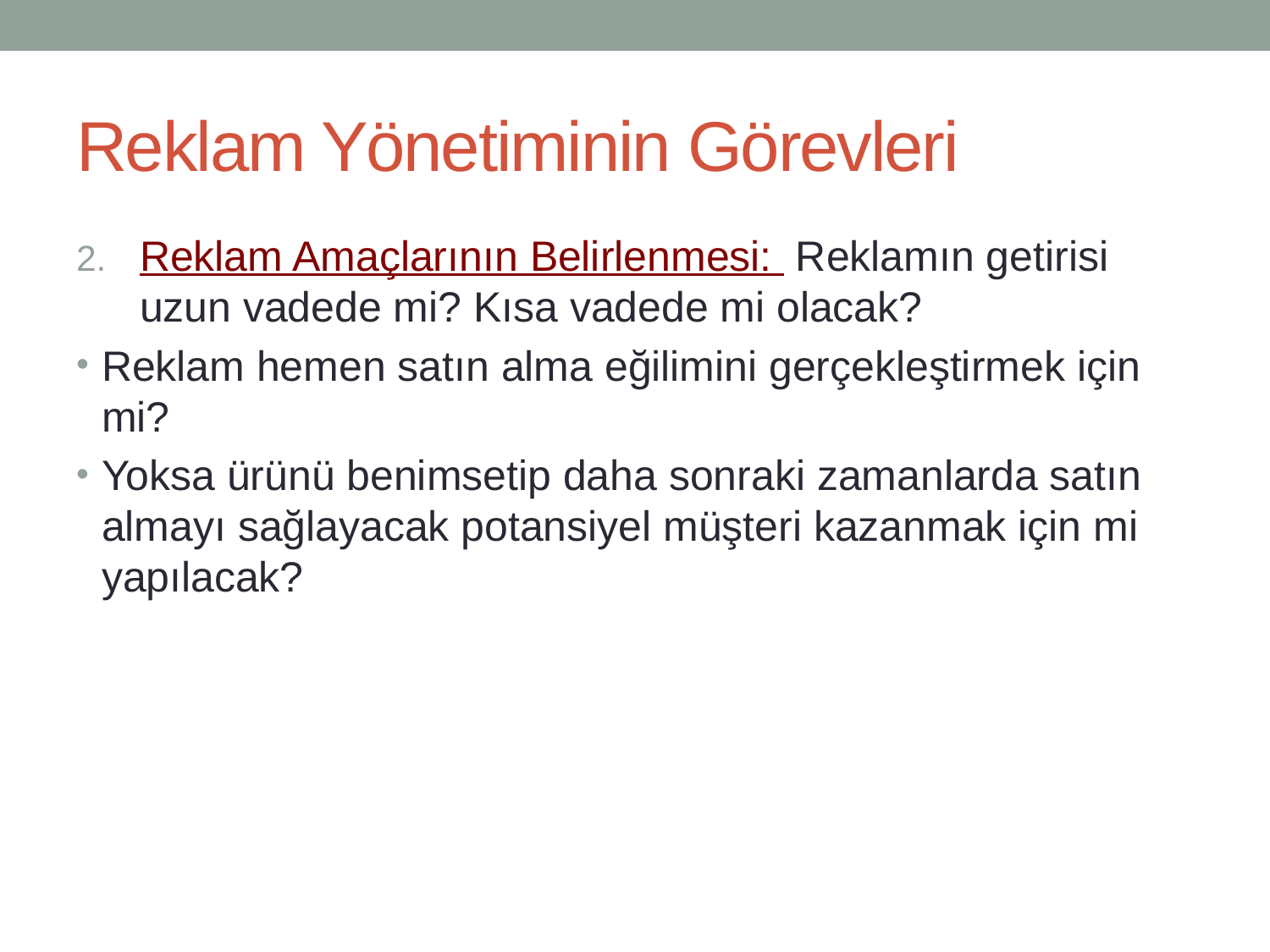

# Reklam Yönetiminin Görevleri
Reklam Amaçlarının Belirlenmesi:  Reklamın getirisi uzun vadede mi? Kısa vadede mi olacak?
Reklam hemen satın alma eğilimini gerçekleştirmek için mi?
Yoksa ürünü benimsetip daha sonraki zamanlarda satın almayı sağlayacak potansiyel müşteri kazanmak için mi yapılacak?